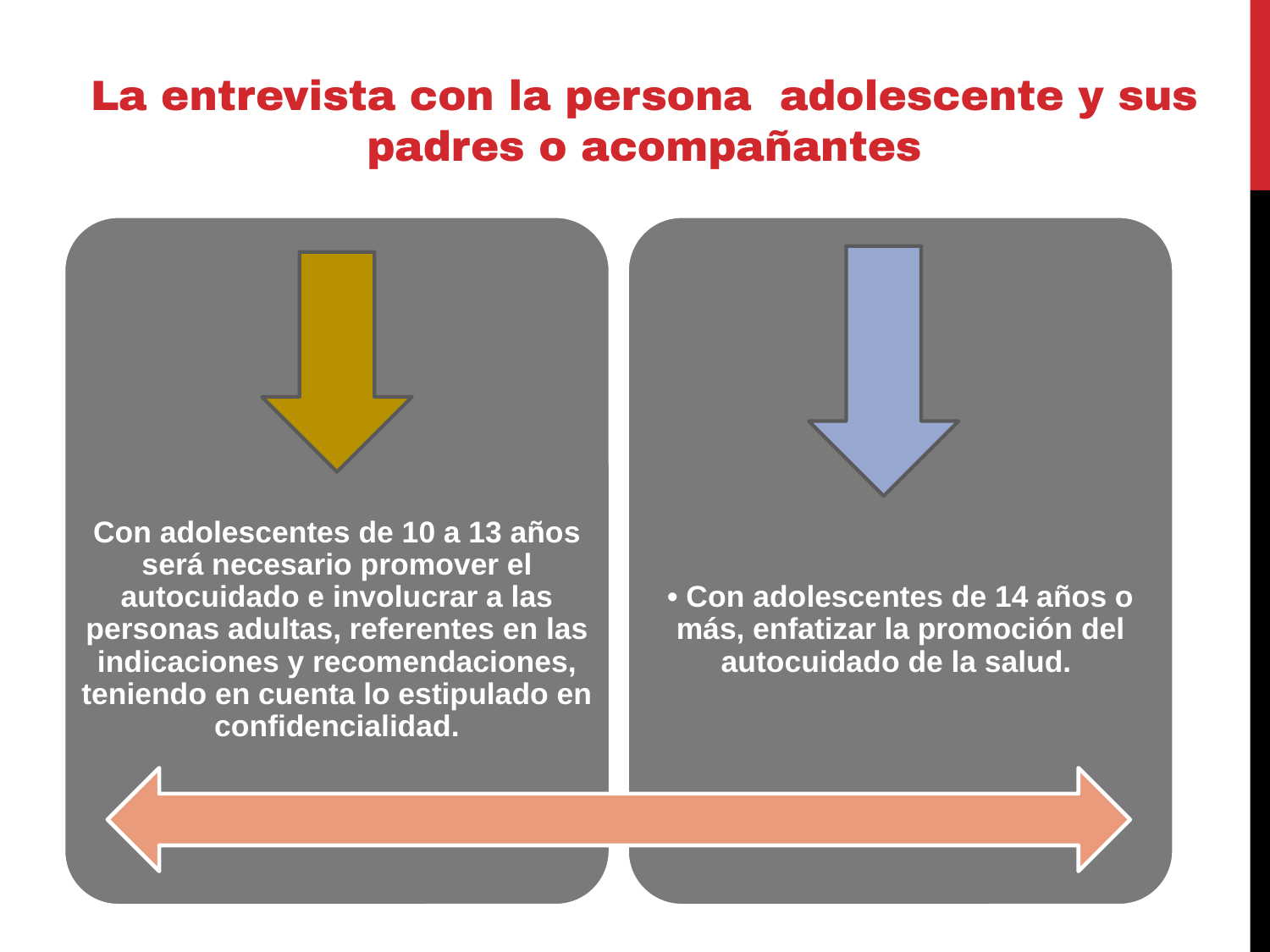

# La entrevista con la persona  adolescente y sus padres o acompañantes

Con adolescentes de 10 a 13 años será necesario promover el autocuidado e involucrar a las personas adultas, referentes en las indicaciones y recomendaciones, teniendo en cuenta lo estipulado en confidencialidad.
• Con adolescentes de 14 años o más, enfatizar la promoción del autocuidado de la salud.